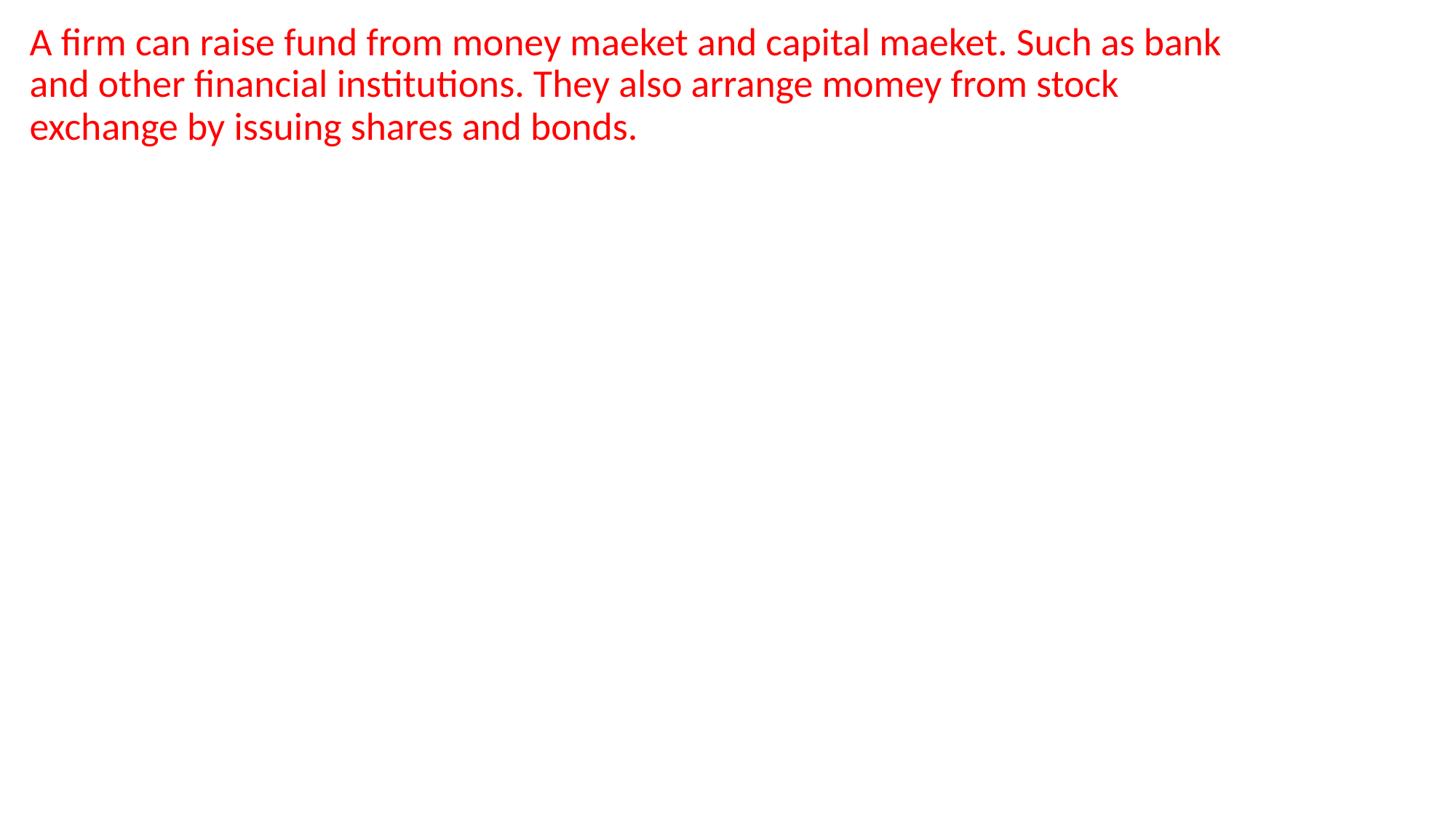

# A firm can raise fund from money maeket and capital maeket. Such as bank and other financial institutions. They also arrange momey from stock exchange by issuing shares and bonds.